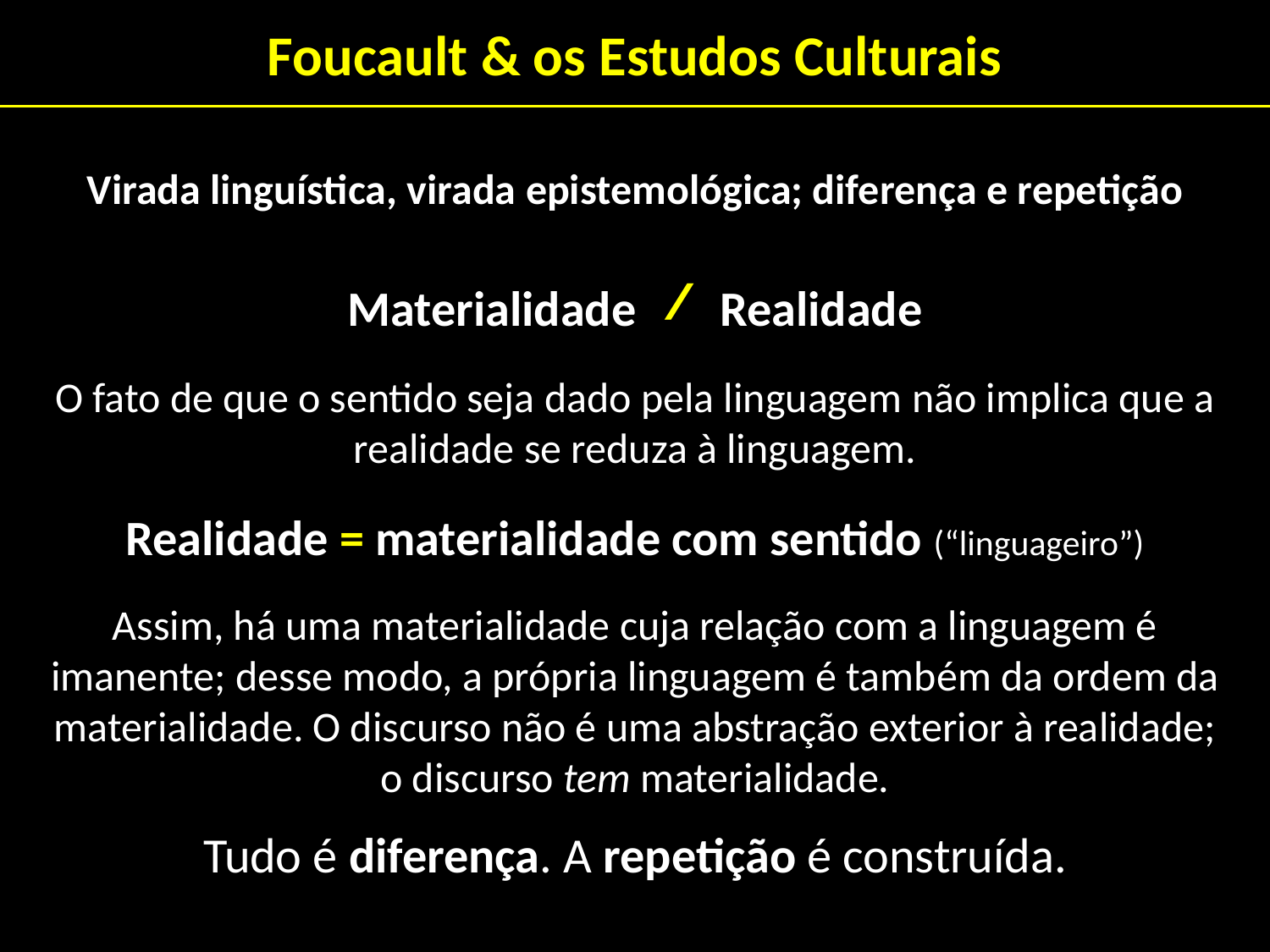

# Foucault & os Estudos Culturais
Virada linguística, virada epistemológica; diferença e repetição

Materialidade  ≠  Realidade

O fato de que o sentido seja dado pela linguagem não implica que a realidade se reduza à linguagem.

Realidade = materialidade com sentido (“linguageiro”)

Assim, há uma materialidade cuja relação com a linguagem é imanente; desse modo, a própria linguagem é também da ordem da materialidade. O discurso não é uma abstração exterior à realidade; o discurso tem materialidade.

Tudo é diferença. A repetição é construída.